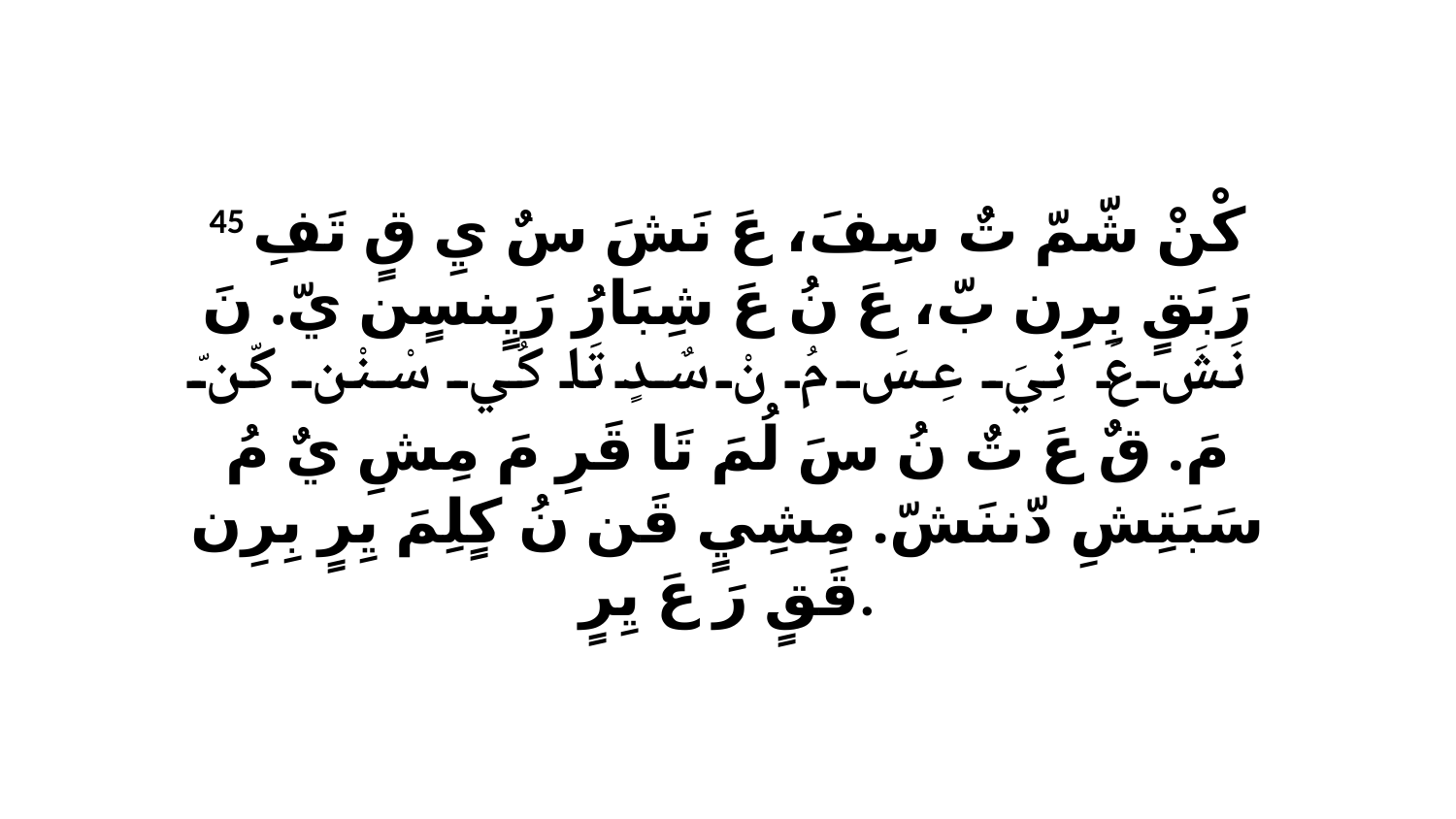

45 كْنْ شّمّ تٌ سِفَ، عَ نَشَ سٌ يِ قٍ تَفِ رَبَقٍ بِرِن بّ، عَ نُ عَ شِبَارُ رَيٍنسٍن يّ. نَ نَشَ عَ نِيَ عِسَ مُ نْ سٌدٍ تَا كُي سْنْن كّنّ مَ. قٌ عَ تٌ نُ سَ لُمَ تَا قَرِ مَ مِشِ يٌ مُ سَبَتِشِ دّننَشّ. مِشِيٍ قَن نُ كٍلِمَ يِرٍ بِرِن قَقٍ رَ عَ يِرٍ.